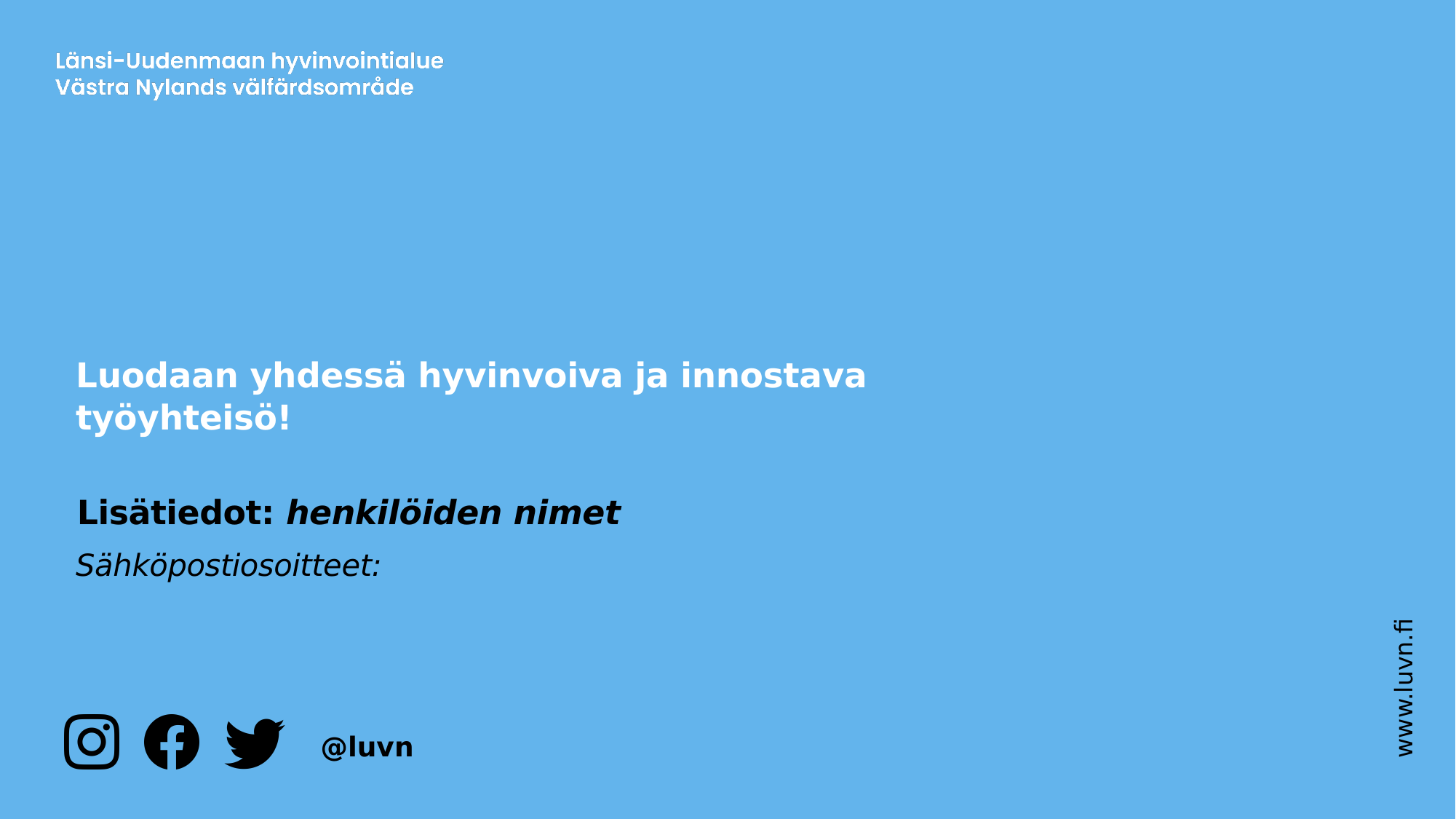

Luodaan yhdessä hyvinvoiva ja innostava työyhteisö!
Lisätiedot: henkilöiden nimet
Sähköpostiosoitteet: